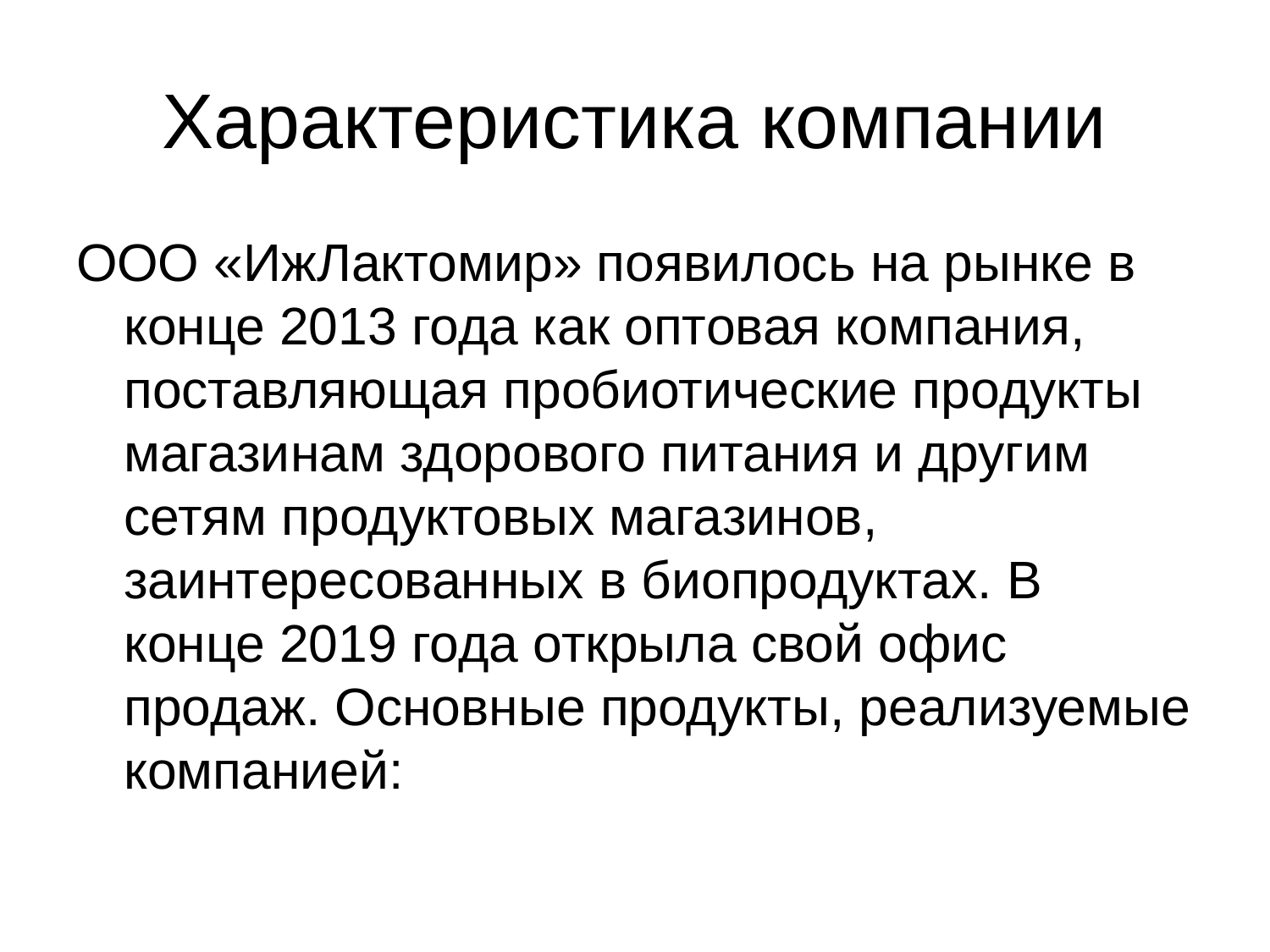

# Характеристика компании
ООО «ИжЛактомир» появилось на рынке в конце 2013 года как оптовая компания, поставляющая пробиотические продукты магазинам здорового питания и другим сетям продуктовых магазинов, заинтересованных в биопродуктах. В конце 2019 года открыла свой офис продаж. Основные продукты, реализуемые компанией: